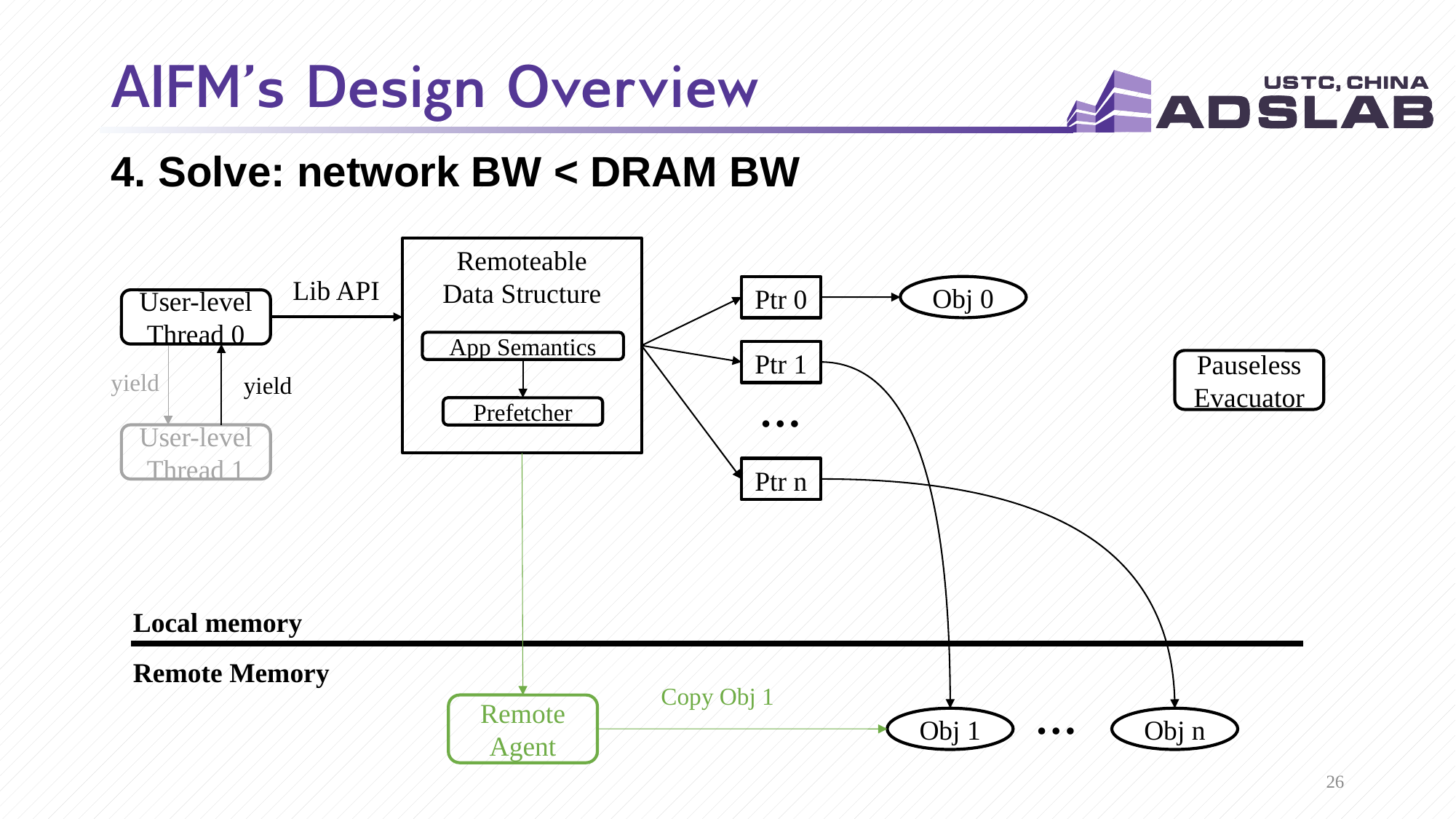

# AIFM’s Design Overview
4. Solve: network BW < DRAM BW
Remoteable
Data Structure
Lib API
Ptr 0
Obj 0
User-level
Thread 0
App Semantics
Ptr 1
Pauseless
Evacuator
yield
yield
…
Prefetcher
User-level
Thread 1
Ptr n
Local memory
Remote Memory
Copy Obj 1
…
Remote
Agent
Obj 1
Obj n